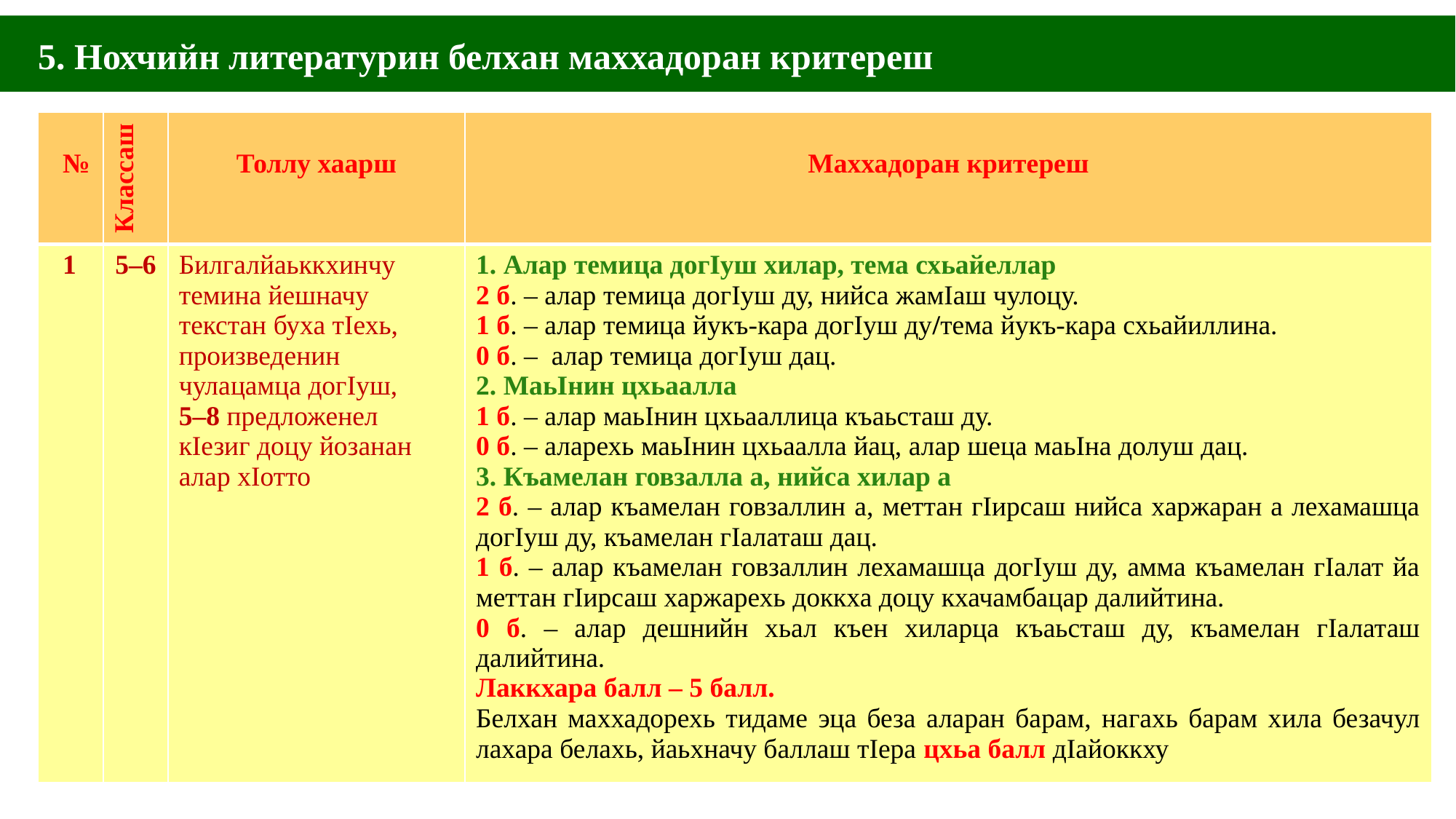

5. Нохчийн литературин белхан маххадоран критереш

| № | Классаш | Толлу хаарш | Маххадоран критереш |
| --- | --- | --- | --- |
| 1 | 5–6 | Билгалйаьккхинчу темина йешначу текстан буха тӀехь, произведенин чулацамца догӀуш, 5–8 предложенел кӀезиг доцу йозанан алар хӀотто | 1. Алар темица догӀуш хилар, тема схьайеллар 2 б. – алар темица догӀуш ду, нийса жамӀаш чулоцу. 1 б. – алар темица йукъ-кара догӀуш ду/тема йукъ-кара схьайиллина. 0 б. – алар темица догӀуш дац. 2. МаьӀнин цхьаалла 1 б. – алар маьӀнин цхьааллица къаьсташ ду. 0 б. – аларехь маьӀнин цхьаалла йац, алар шеца маьӀна долуш дац. 3. Къамелан говзалла а, нийса хилар а 2 б. – алар къамелан говзаллин а, меттан гӀирсаш нийса харжаран а лехамашца догӀуш ду, къамелан гӀалаташ дац. 1 б. – алар къамелан говзаллин лехамашца догӀуш ду, амма къамелан гӀалат йа меттан гӀирсаш харжарехь доккха доцу кхачамбацар далийтина. 0 б. – алар дешнийн хьал къен хиларца къаьсташ ду, къамелан гӀалаташ далийтина. Лаккхара балл – 5 балл. Белхан маххадорехь тидаме эца беза аларан барам, нагахь барам хила безачул лахара белахь, йаьхначу баллаш тIера цхьа балл дIайоккху |